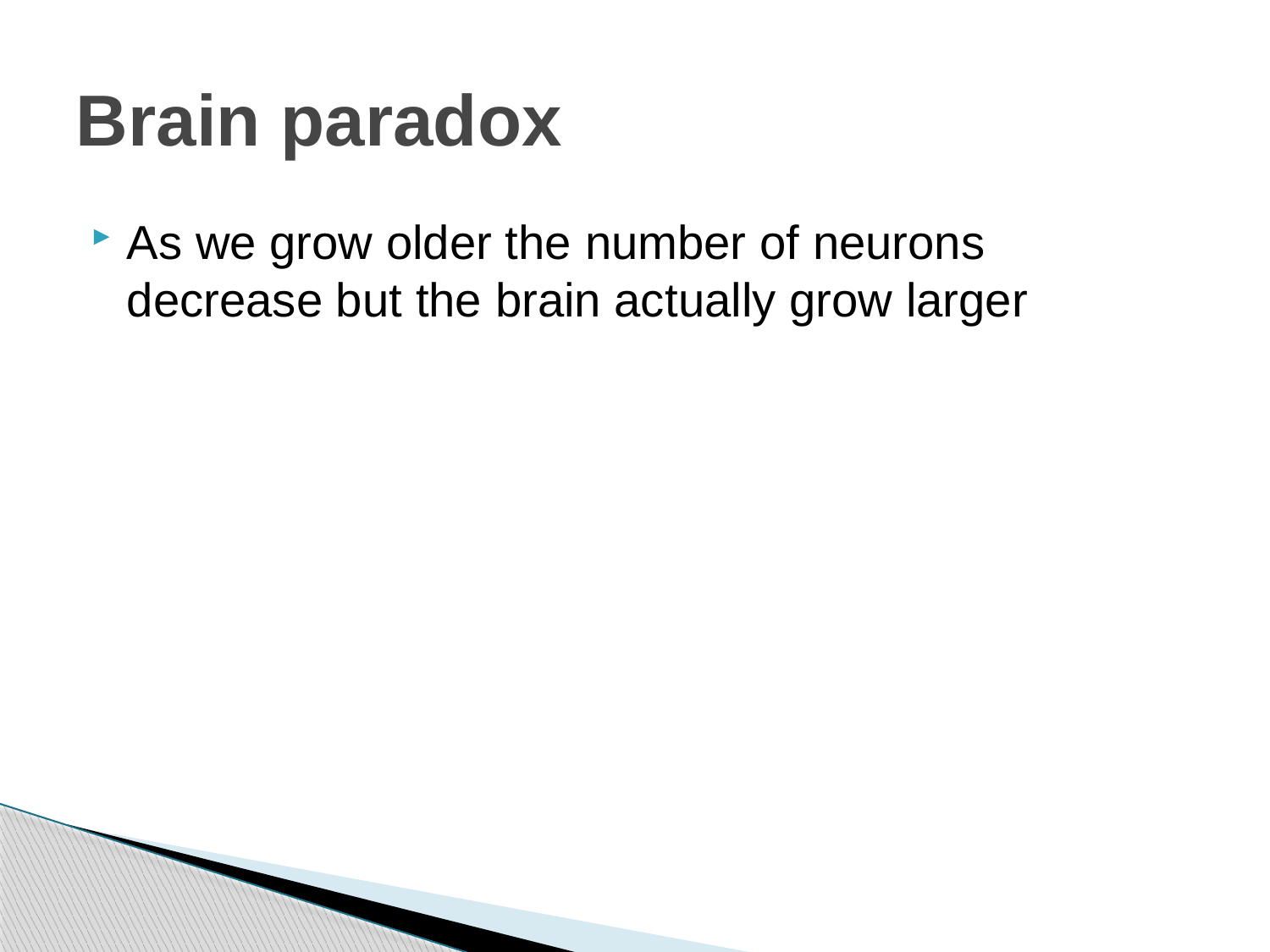

# Brain paradox
As we grow older the number of neurons decrease but the brain actually grow larger